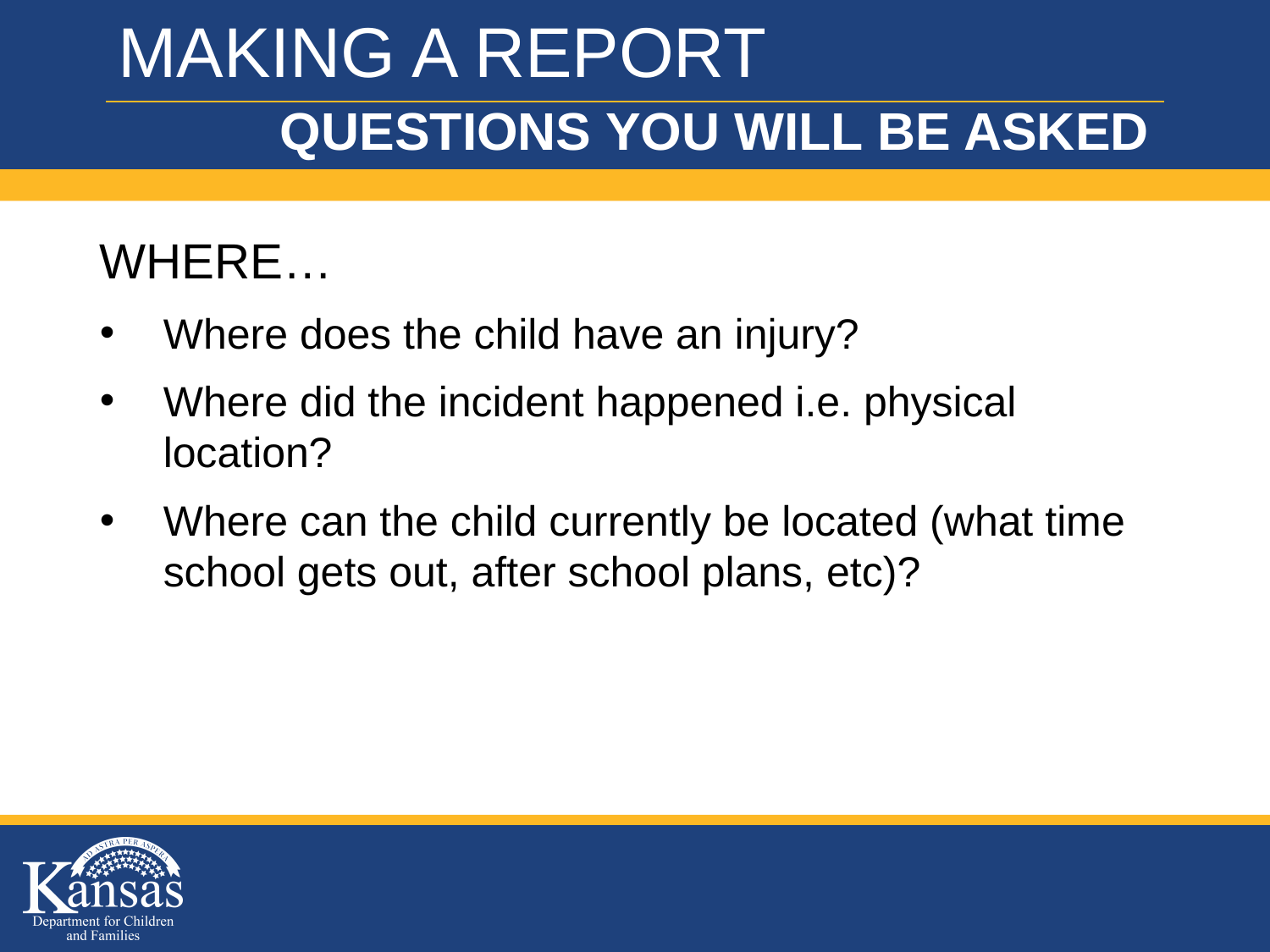

# MAKING A REPORT
QUESTIONS YOU WILL BE ASKED
WHERE…
Where does the child have an injury?
Where did the incident happened i.e. physical location?
Where can the child currently be located (what time school gets out, after school plans, etc)?